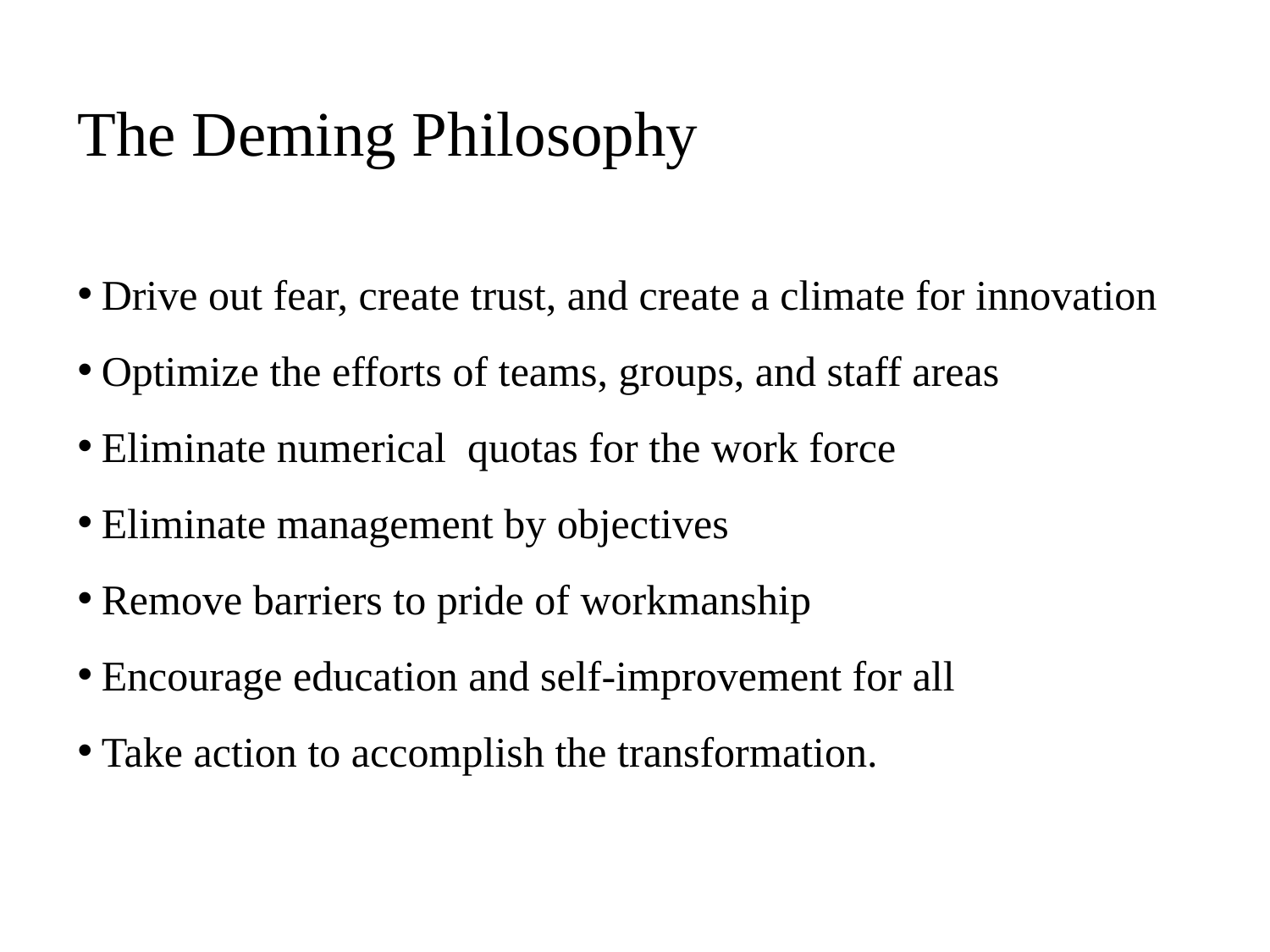

# The Deming Philosophy
Drive out fear, create trust, and create a climate for innovation
Optimize the efforts of teams, groups, and staff areas
Eliminate numerical  quotas for the work force
Eliminate management by objectives
Remove barriers to pride of workmanship
Encourage education and self-improvement for all
Take action to accomplish the transformation.